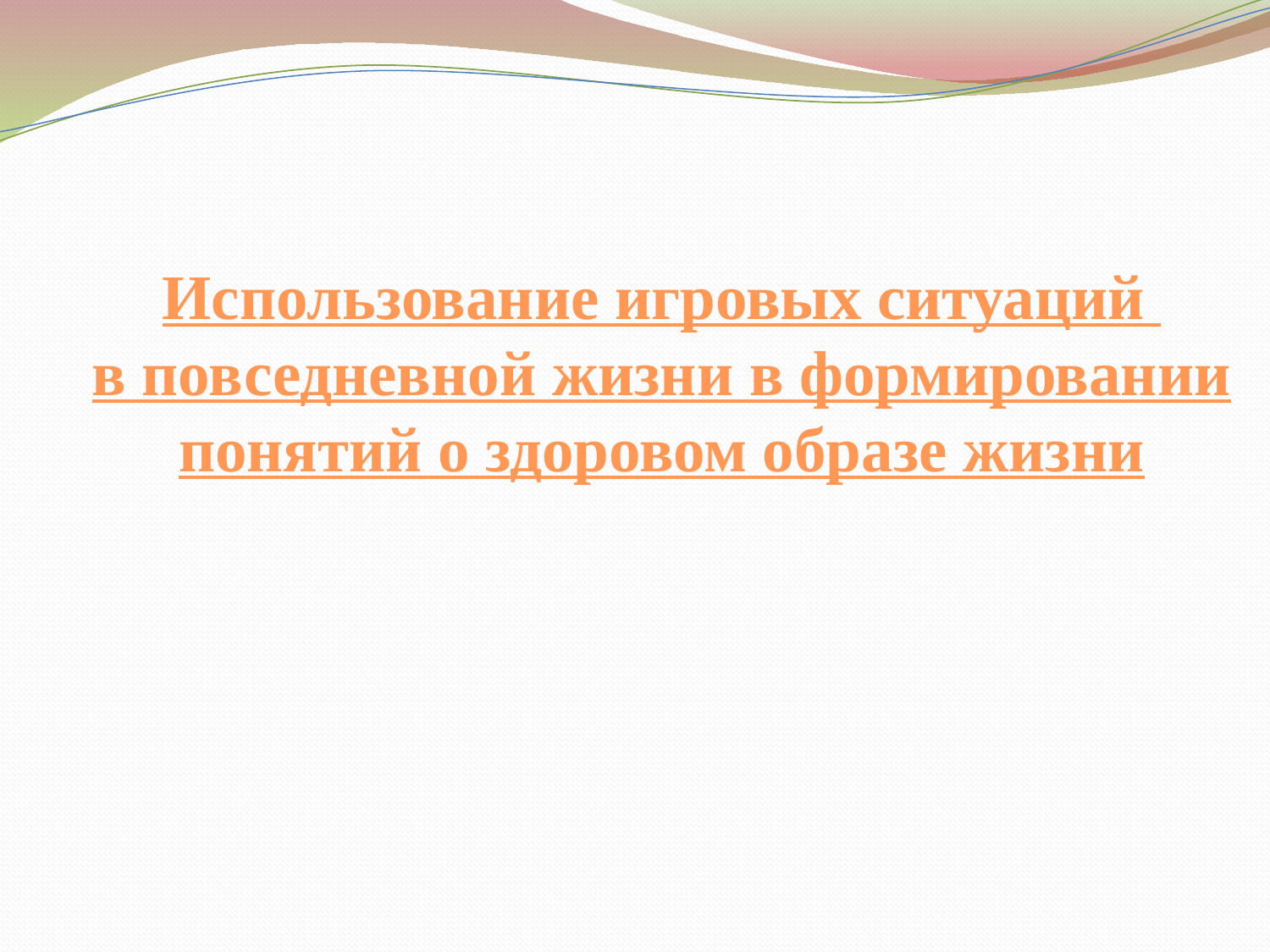

# Использование игровых ситуаций в повседневной жизни в формировании понятий о здоровом образе жизни